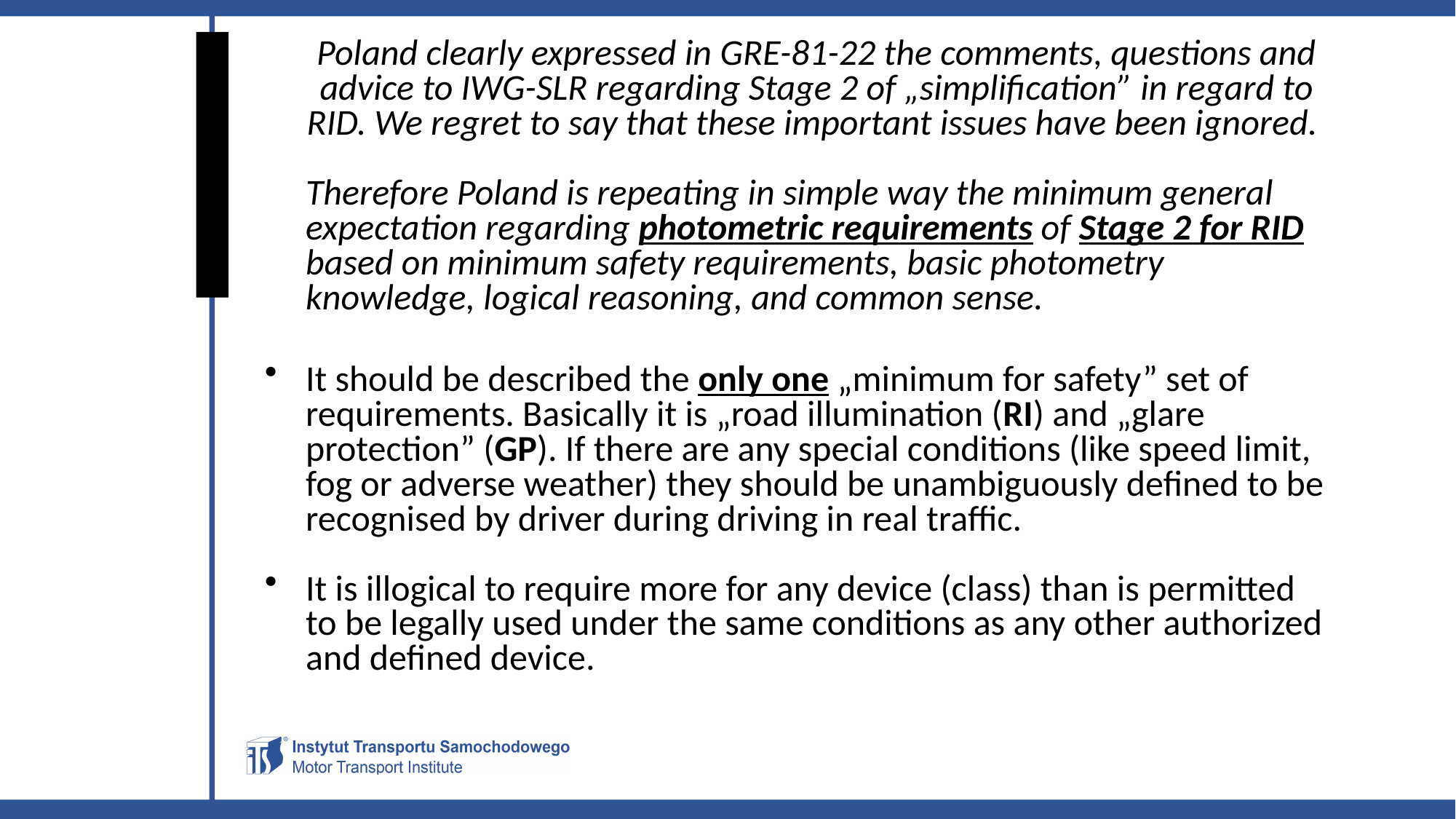

Poland clearly expressed in GRE-81-22 the comments, questions and advice to IWG-SLR regarding Stage 2 of „simplification” in regard to RID. We regret to say that these important issues have been ignored.

	Therefore Poland is repeating in simple way the minimum general expectation regarding photometric requirements of Stage 2 for RID based on minimum safety requirements, basic photometry knowledge, logical reasoning, and common sense.

It should be described the only one „minimum for safety” set of requirements. Basically it is „road illumination (RI) and „glare protection” (GP). If there are any special conditions (like speed limit, fog or adverse weather) they should be unambiguously defined to be recognised by driver during driving in real traffic.

It is illogical to require more for any device (class) than is permitted to be legally used under the same conditions as any other authorized and defined device.